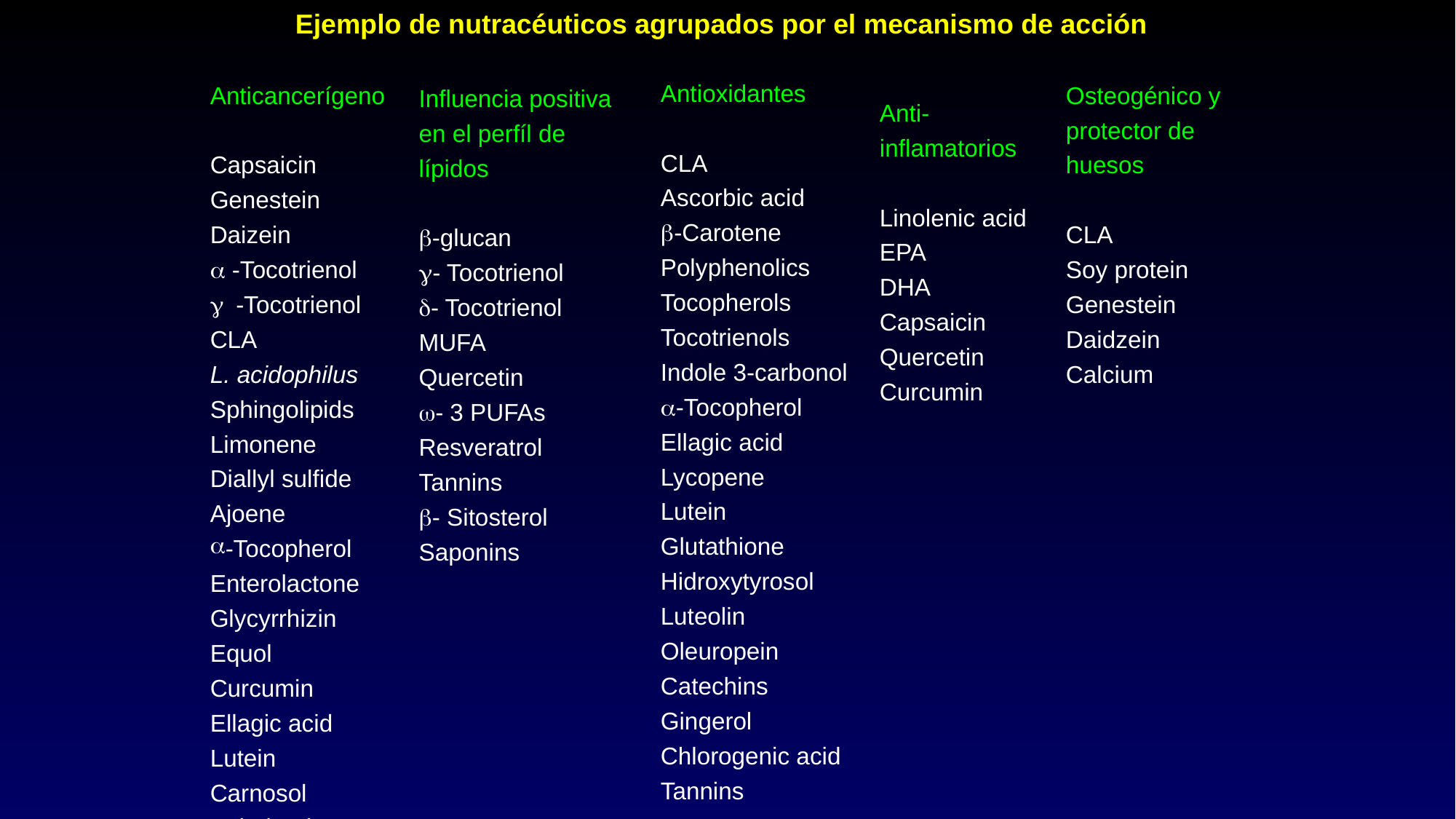

Ejemplo de nutracéuticos agrupados por el mecanismo de acción
Antioxidantes

CLA
Ascorbic acid
β-Carotene
Polyphenolics
Tocopherols
Tocotrienols
Indole 3-carbonol
α-Tocopherol
Ellagic acid
Lycopene
Lutein
Glutathione
Hidroxytyrosol
Luteolin
Oleuropein
Catechins
Gingerol
Chlorogenic acid
Tannins
Anticancerígeno

Capsaicin
Genestein
Daizein
α -Tocotrienol
γ -Tocotrienol
CLA
L. acidophilus
Sphingolipids
Limonene
Diallyl sulfide
Ajoene
-Tocopherol
Enterolactone
Glycyrrhizin
Equol
Curcumin
Ellagic acid
Lutein
Carnosol
L. bulgaricus
Osteogénico y protector de huesos

CLA
Soy protein
Genestein
Daidzein
Calcium
Influencia positiva en el perfíl de lípidos

β-glucan
γ- Tocotrienol
δ- Tocotrienol
MUFA
Quercetin
ω- 3 PUFAs
Resveratrol
Tannins
β- Sitosterol
Saponins
Anti-
inflamatorios

Linolenic acid
EPA
DHA
Capsaicin
Quercetin
Curcumin